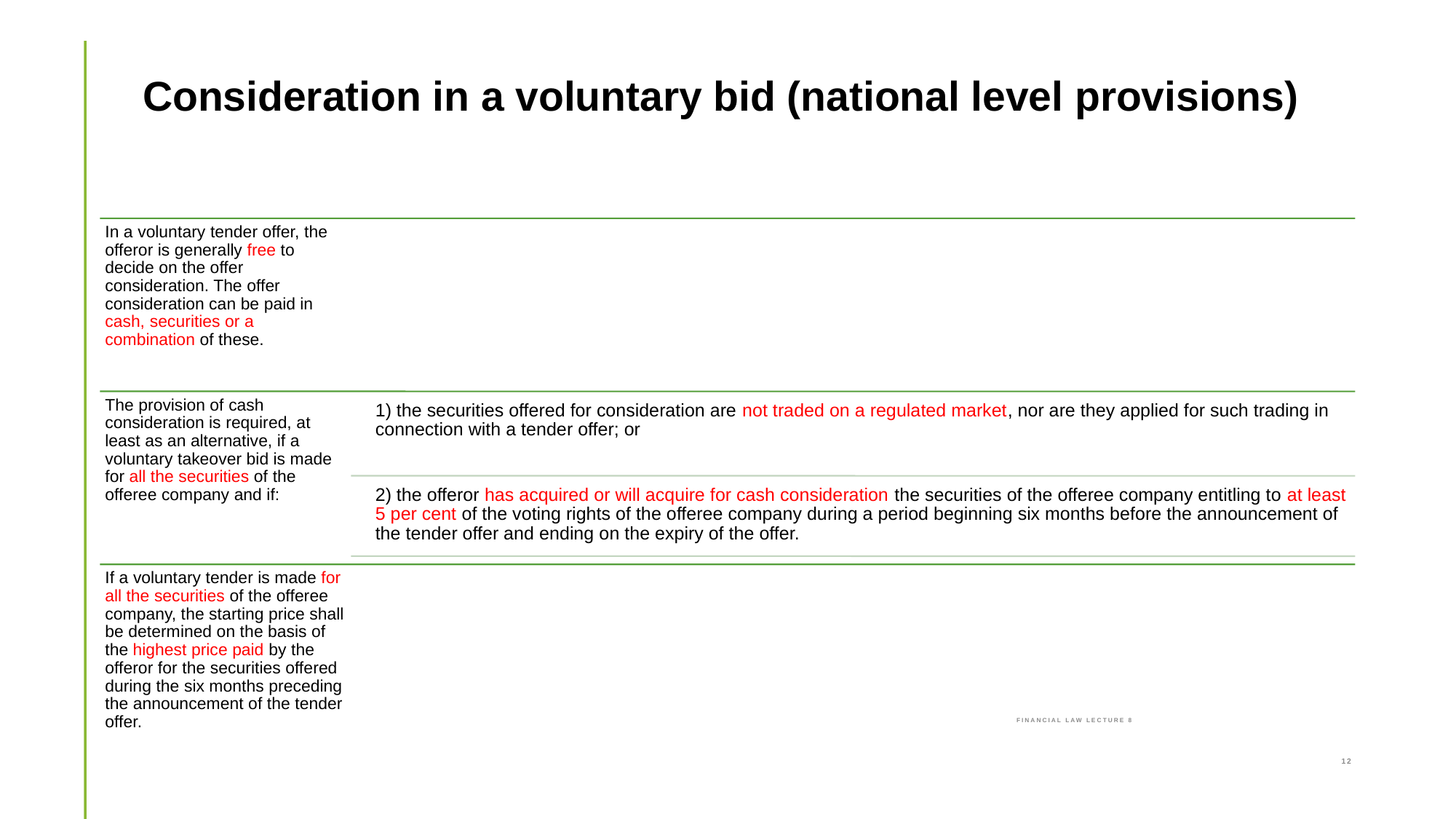

# Consideration in a voluntary bid (national level provisions)
In a voluntary tender offer, the offeror is generally free to decide on the offer consideration. The offer consideration can be paid in cash, securities or a combination of these.
The provision of cash consideration is required, at least as an alternative, if a voluntary takeover bid is made for all the securities of the offeree company and if:
1) the securities offered for consideration are not traded on a regulated market, nor are they applied for such trading in connection with a tender offer; or
2) the offeror has acquired or will acquire for cash consideration the securities of the offeree company entitling to at least 5 per cent of the voting rights of the offeree company during a period beginning six months before the announcement of the tender offer and ending on the expiry of the offer.
If a voluntary tender is made for all the securities of the offeree company, the starting price shall be determined on the basis of the highest price paid by the offeror for the securities offered during the six months preceding the announcement of the tender offer.
Financial Law Lecture 8
12